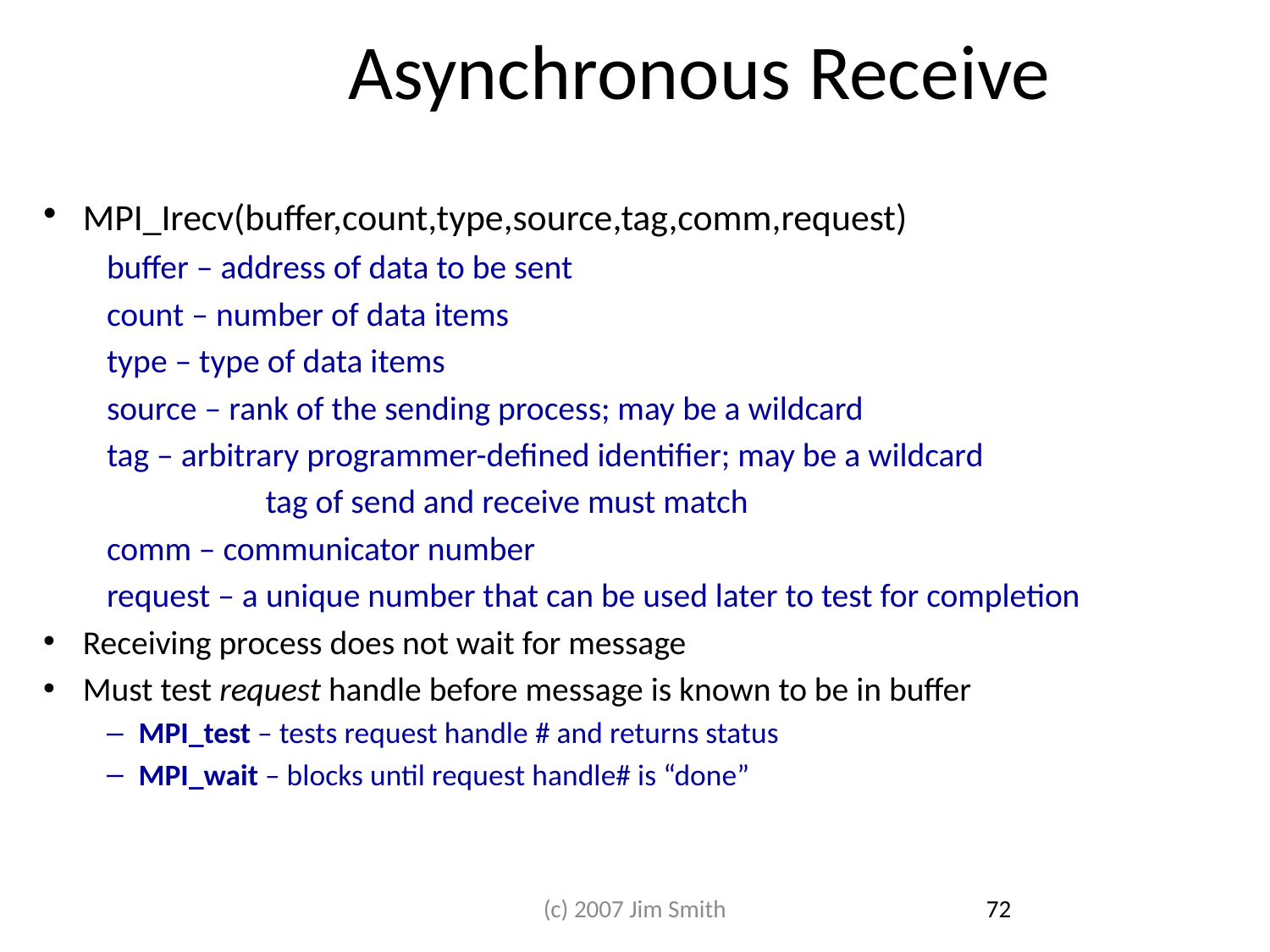

# Asynchronous Receive
MPI_Irecv(buffer,count,type,source,tag,comm,request)
buffer – address of data to be sent
count – number of data items
type – type of data items
source – rank of the sending process; may be a wildcard
tag – arbitrary programmer-defined identifier; may be a wildcard
   		tag of send and receive must match
comm – communicator number
request – a unique number that can be used later to test for completion
Receiving process does not wait for message
Must test request handle before message is known to be in buffer
MPI_test – tests request handle # and returns status
MPI_wait – blocks until request handle# is “done”
(c) 2007 Jim Smith
72